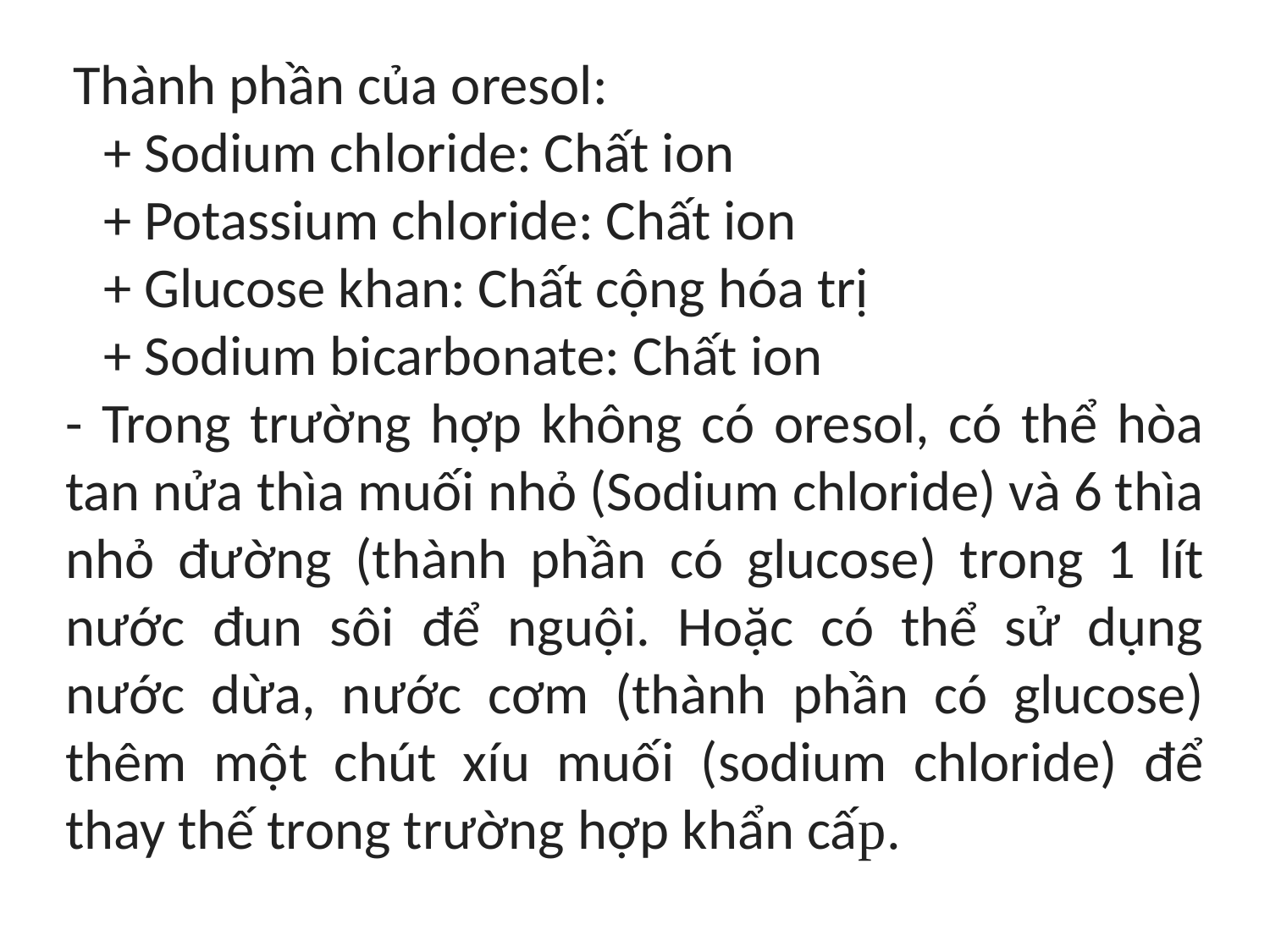

Thành phần của oresol:
   + Sodium chloride: Chất ion
   + Potassium chloride: Chất ion
   + Glucose khan: Chất cộng hóa trị
   + Sodium bicarbonate: Chất ion
- Trong trường hợp không có oresol, có thể hòa tan nửa thìa muối nhỏ (Sodium chloride) và 6 thìa nhỏ đường (thành phần có glucose) trong 1 lít nước đun sôi để nguội. Hoặc có thể sử dụng nước dừa, nước cơm (thành phần có glucose) thêm một chút xíu muối (sodium chloride) để thay thế trong trường hợp khẩn cấp.